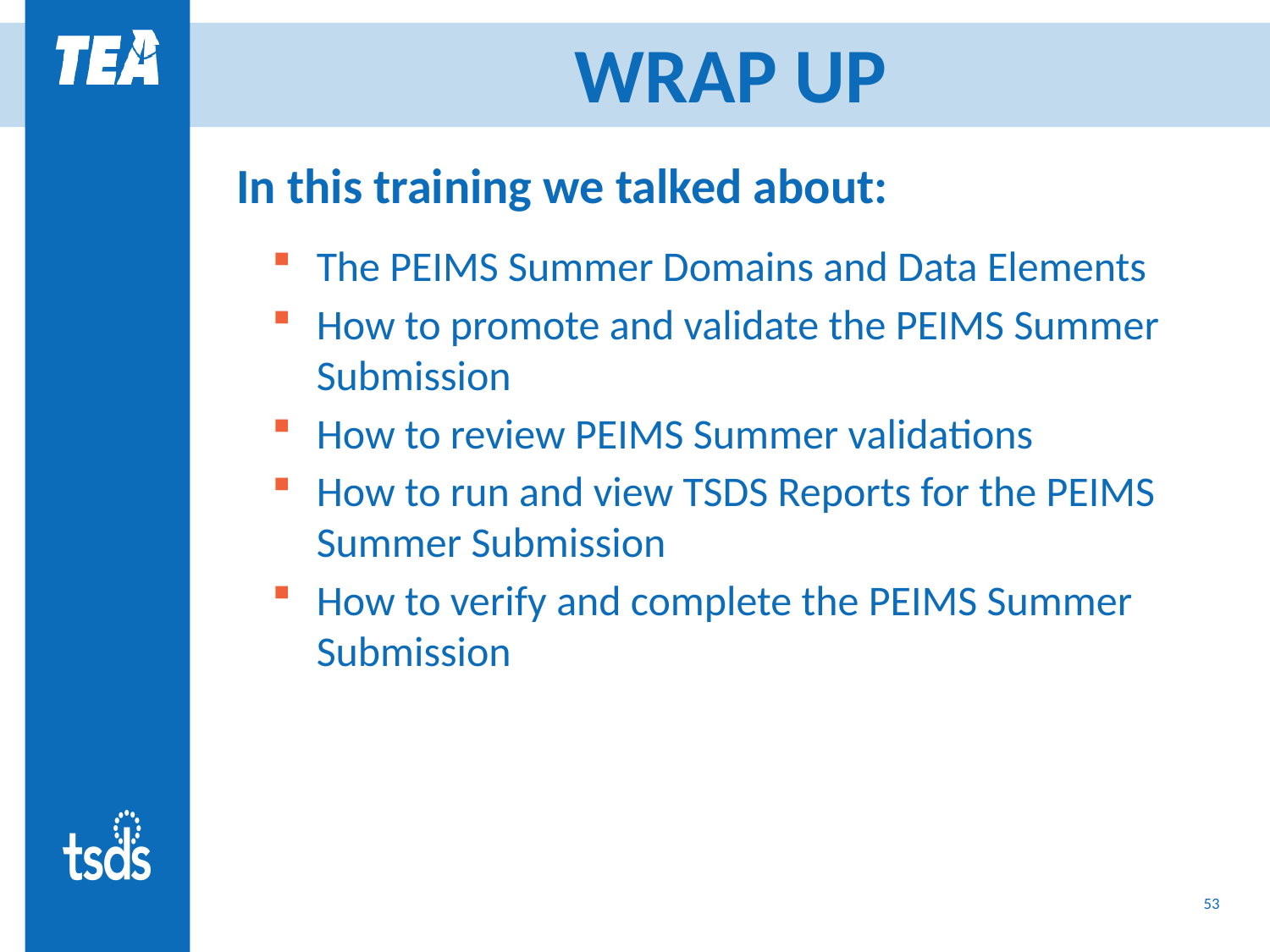

# WRAP UP
In this training we talked about:

The PEIMS Summer Domains and Data Elements
How to promote and validate the PEIMS Summer Submission
How to review PEIMS Summer validations
How to run and view TSDS Reports for the PEIMS Summer Submission
How to verify and complete the PEIMS Summer Submission

53